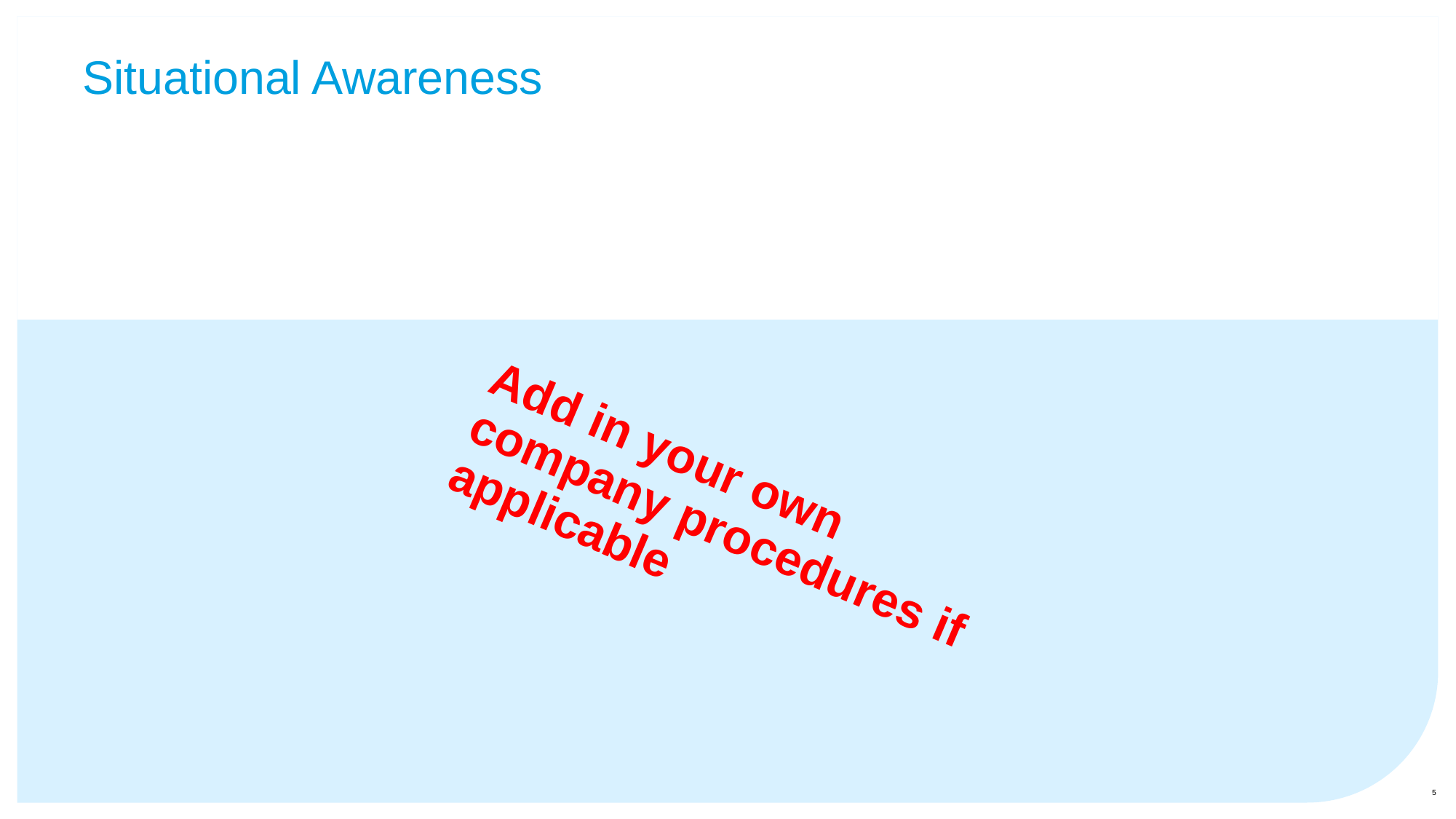

Situational Awareness

Add in your own company procedures if applicable

5